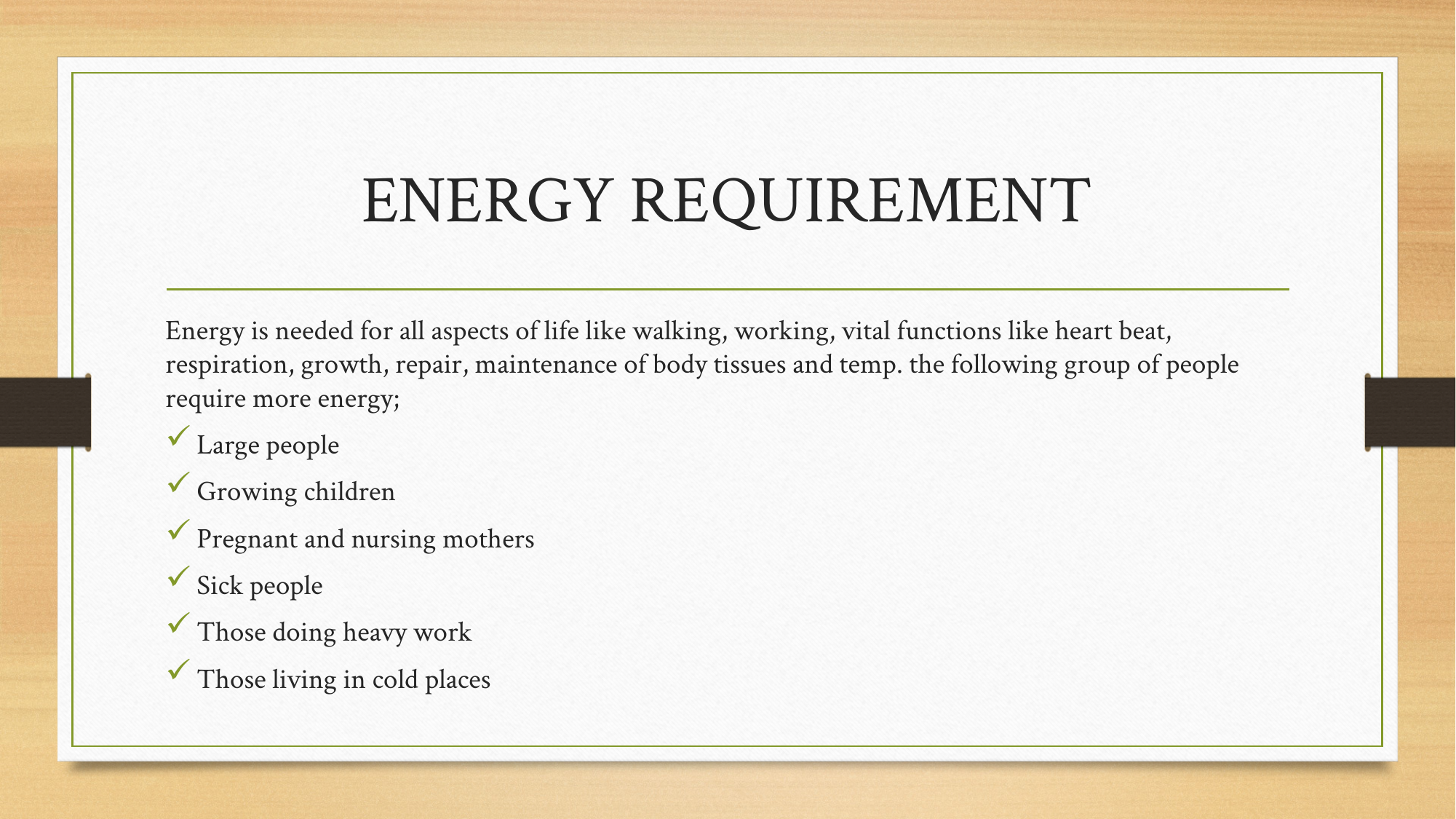

# ENERGY REQUIREMENT
Energy is needed for all aspects of life like walking, working, vital functions like heart beat, respiration, growth, repair, maintenance of body tissues and temp. the following group of people require more energy;
Large people
Growing children
Pregnant and nursing mothers
Sick people
Those doing heavy work
Those living in cold places